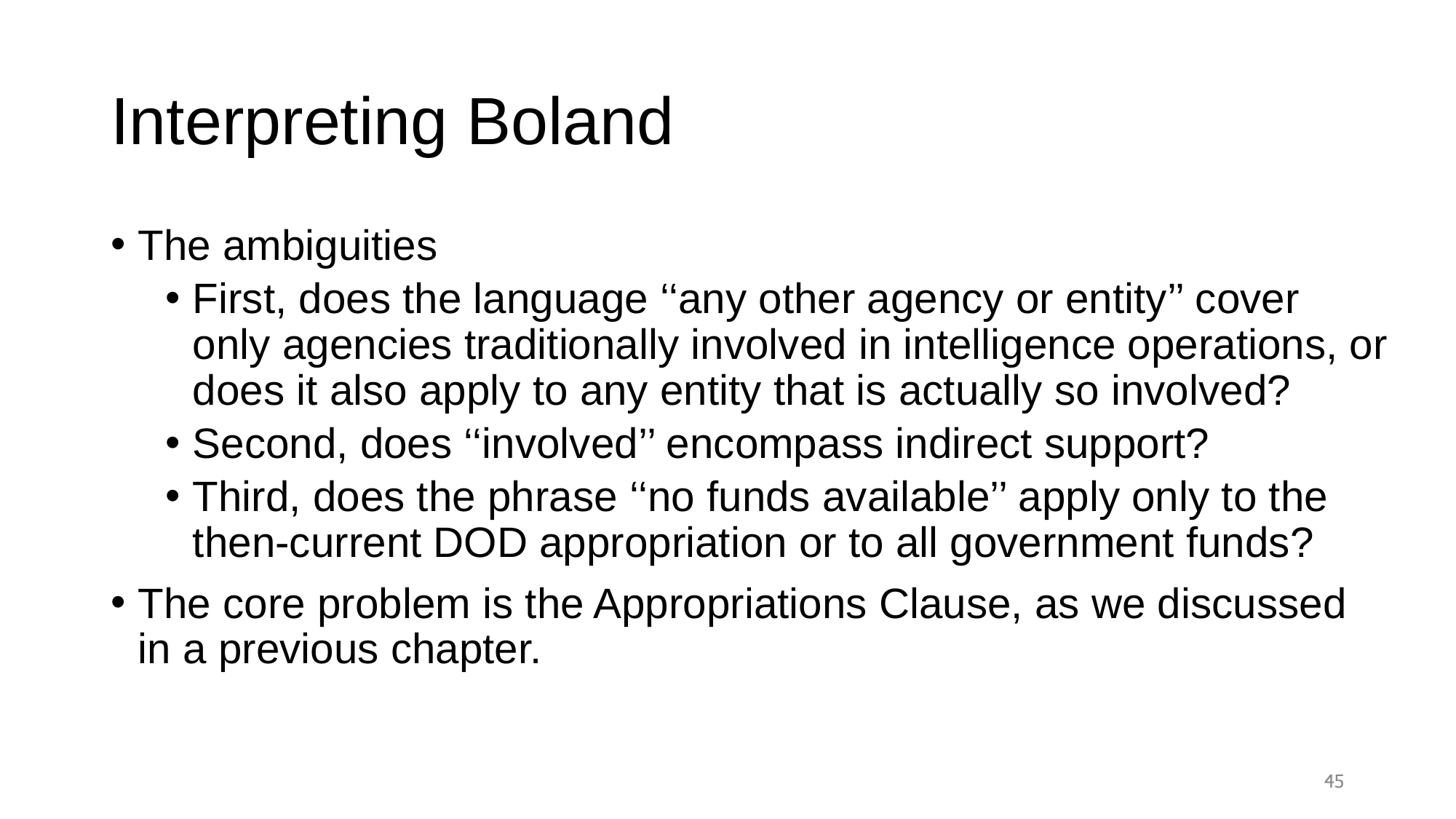

# Interpreting Boland
The ambiguities
First, does the language ‘‘any other agency or entity’’ cover only agencies traditionally involved in intelligence operations, or does it also apply to any entity that is actually so involved?
Second, does ‘‘involved’’ encompass indirect support?
Third, does the phrase ‘‘no funds available’’ apply only to the then-current DOD appropriation or to all government funds?
The core problem is the Appropriations Clause, as we discussed in a previous chapter.

45